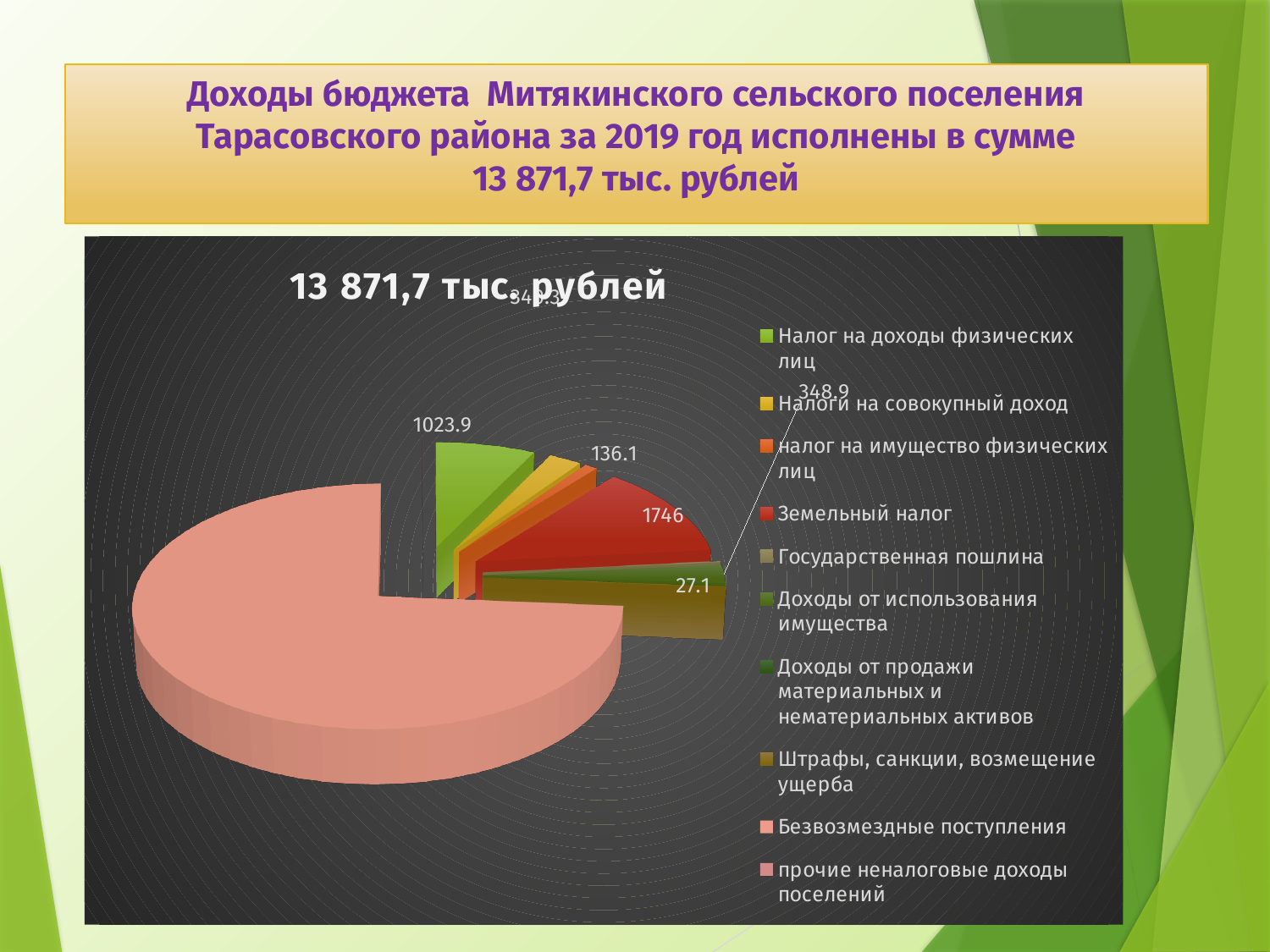

# Доходы бюджета  Митякинского сельского поселения Тарасовского района за 2019 год исполнены в сумме 13 871,7 тыс. рублей

[unsupported chart]